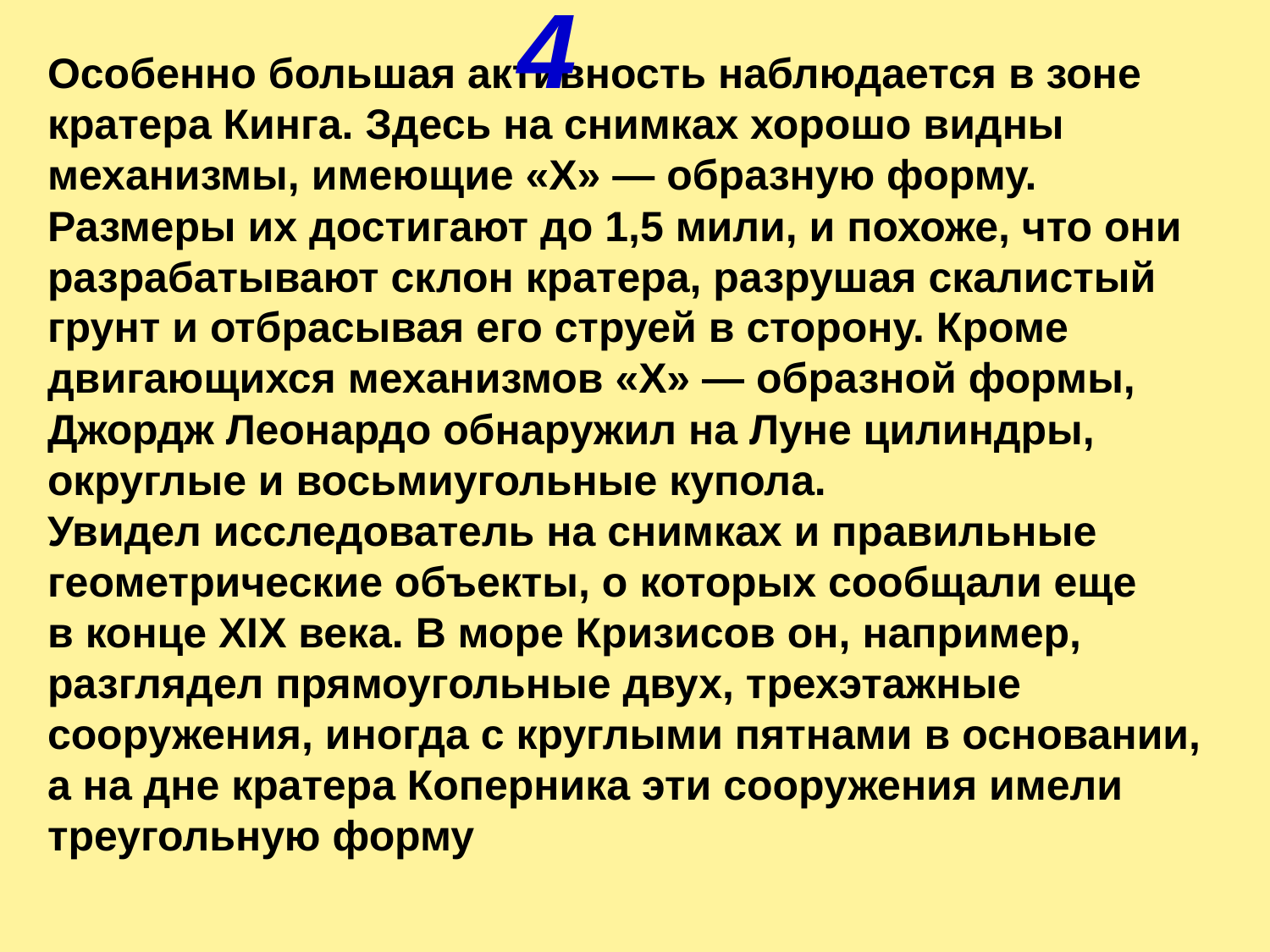

4
Особенно большая активность наблюдается в зоне кратера Кинга. Здесь на снимках хорошо видны механизмы, имеющие «Х» — образную форму. Размеры их достигают до 1,5 мили, и похоже, что они разрабатывают склон кратера, разрушая скалистый грунт и отбрасывая его струей в сторону. Кроме двигающихся механизмов «Х» — образной формы, Джордж Леонардо обнаружил на Луне цилиндры, округлые и восьмиугольные купола.
Увидел исследователь на снимках и правильные геометрические объекты, о которых сообщали еще в конце XIX века. В море Кризисов он, например, разглядел прямоугольные двух, трехэтажные сооружения, иногда с круглыми пятнами в основании, а на дне кратера Коперника эти сооружения имели треугольную форму